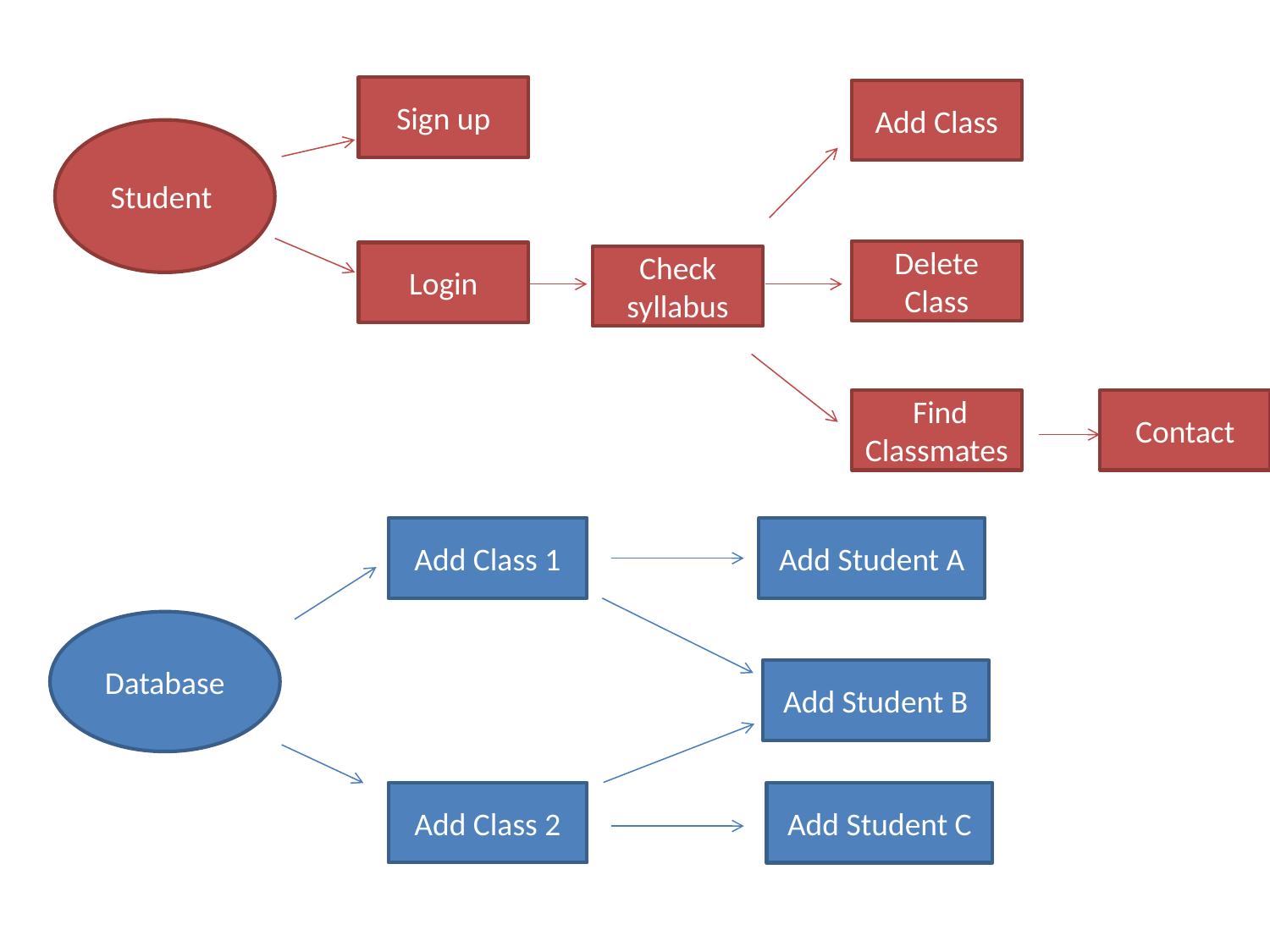

Sign up
Add Class
Student
Delete Class
Login
Check
syllabus
 Find Classmates
Contact
Add Class 1
Add Student A
Database
Add Student B
Add Class 2
Add Student C